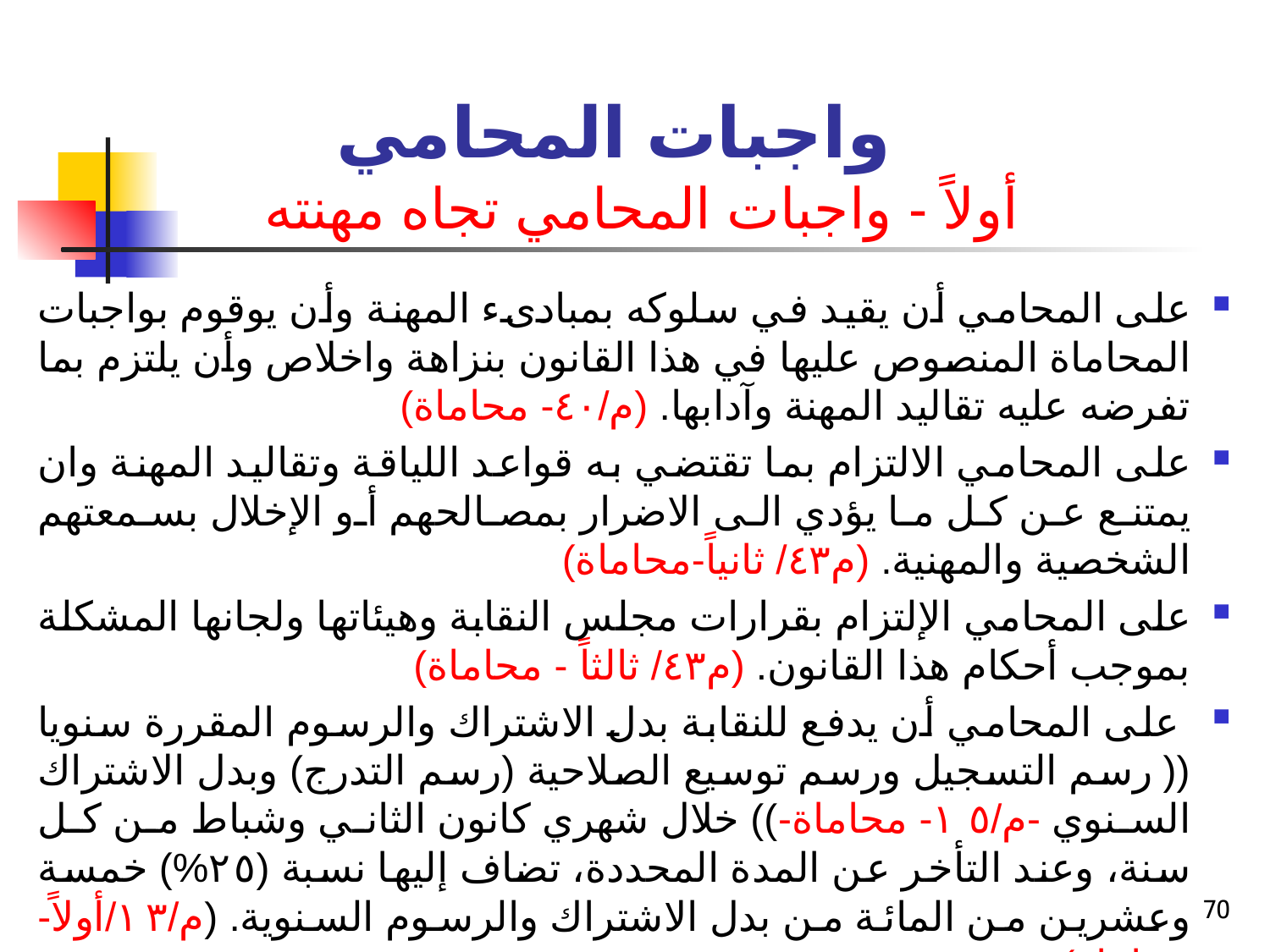

# واجبات المحامي أولاً - واجبات المحامي تجاه مهنته
على المحامي أن يقيد في سلوكه بمبادىء المهنة وأن يوقوم بواجبات المحاماة المنصوص عليها في هذا القانون بنزاهة واخلاص وأن يلتزم بما تفرضه عليه تقاليد المهنة وآدابها. (م/٤٠- محاماة)
على المحامي الالتزام بما تقتضي به قواعد اللياقة وتقاليد المهنة وان يمتنع عن كل ما يؤدي الى الاضرار بمصالحهم أو الإخلال بسمعتهم الشخصية والمهنية. (م٤٣/ ثانياً-محاماة)
على المحامي الإلتزام بقرارات مجلس النقابة وهيئاتها ولجانها المشكلة بموجب أحكام هذا القانون. (م٤٣/ ثالثاً - محاماة)
 على المحامي أن يدفع للنقابة بدل الاشتراك والرسوم المقررة سنويا (( رسم التسجيل ورسم توسيع الصلاحية (رسم التدرج) وبدل الاشتراك السنوي -م/١٥- محاماة-)) خلال شهري كانون الثاني وشباط من كل سنة، وعند التأخر عن المدة المحددة، تضاف إليها نسبة (٢٥%) خمسة وعشرين من المائة من بدل الاشتراك والرسوم السنوية. (م/١٣/أولاً-محاماة)

70